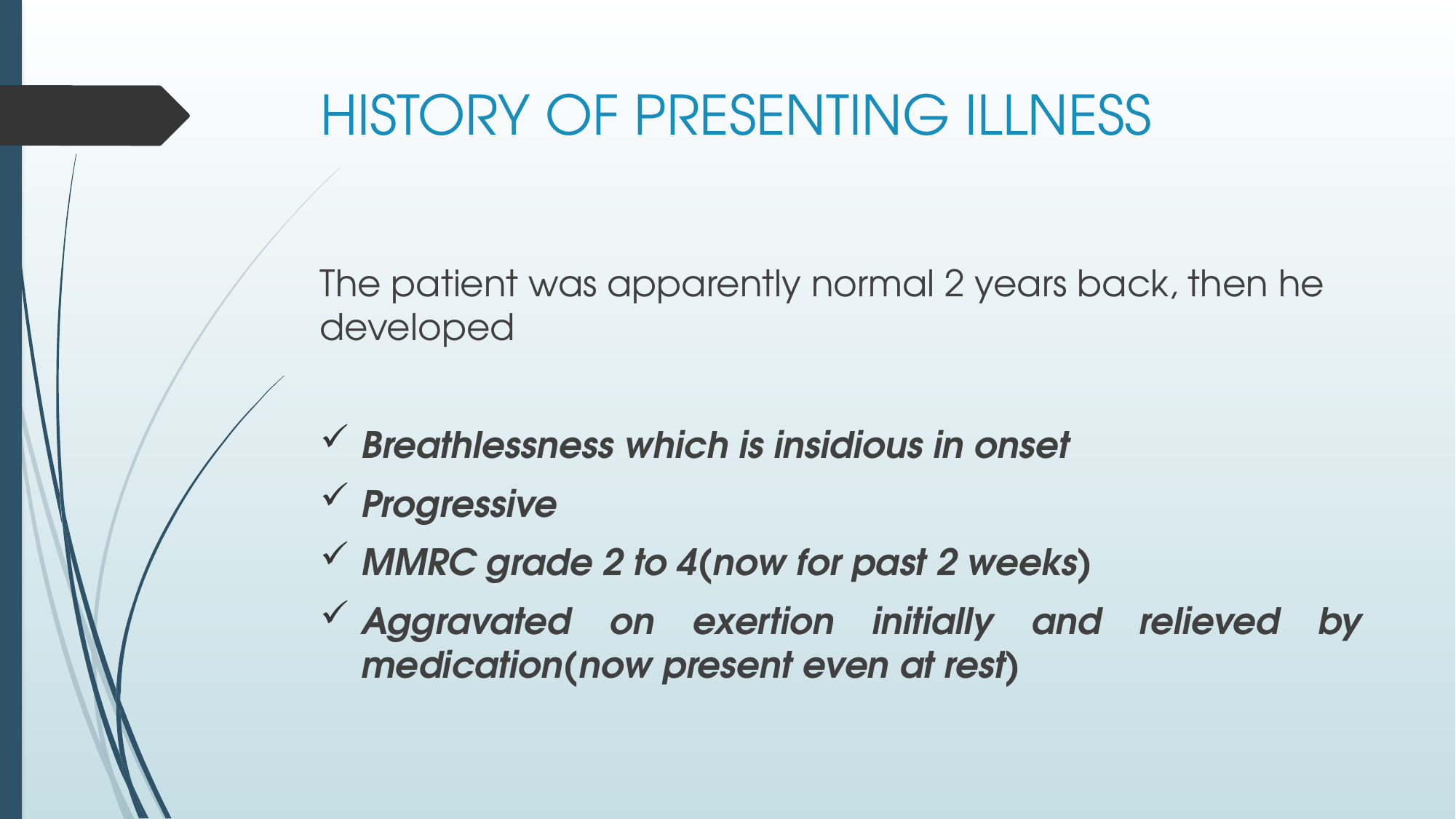

# HISTORY OF PRESENTING ILLNESS
The patient was apparently normal 2 years back, then he developed

Breathlessness which is insidious in onset
Progressive
MMRC grade 2 to 4(now for past 2 weeks)
Aggravated on exertion initially and relieved by medication(now present even at rest)